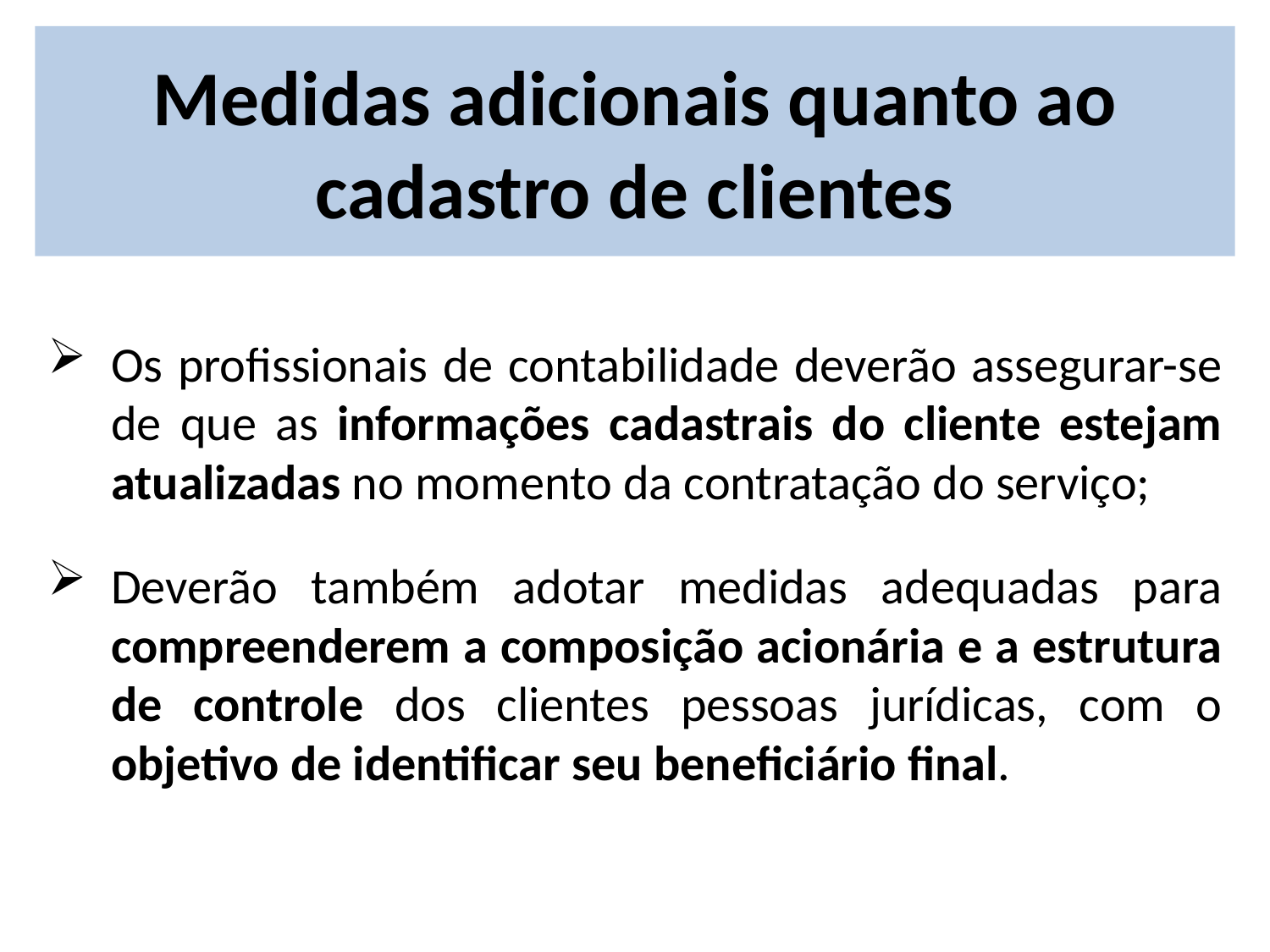

# Medidas adicionais quanto ao cadastro de clientes
Os profissionais de contabilidade deverão assegurar-se de que as informações cadastrais do cliente estejam atualizadas no momento da contratação do serviço;

Deverão também adotar medidas adequadas para compreenderem a composição acionária e a estrutura de controle dos clientes pessoas jurídicas, com o objetivo de identificar seu beneficiário final.